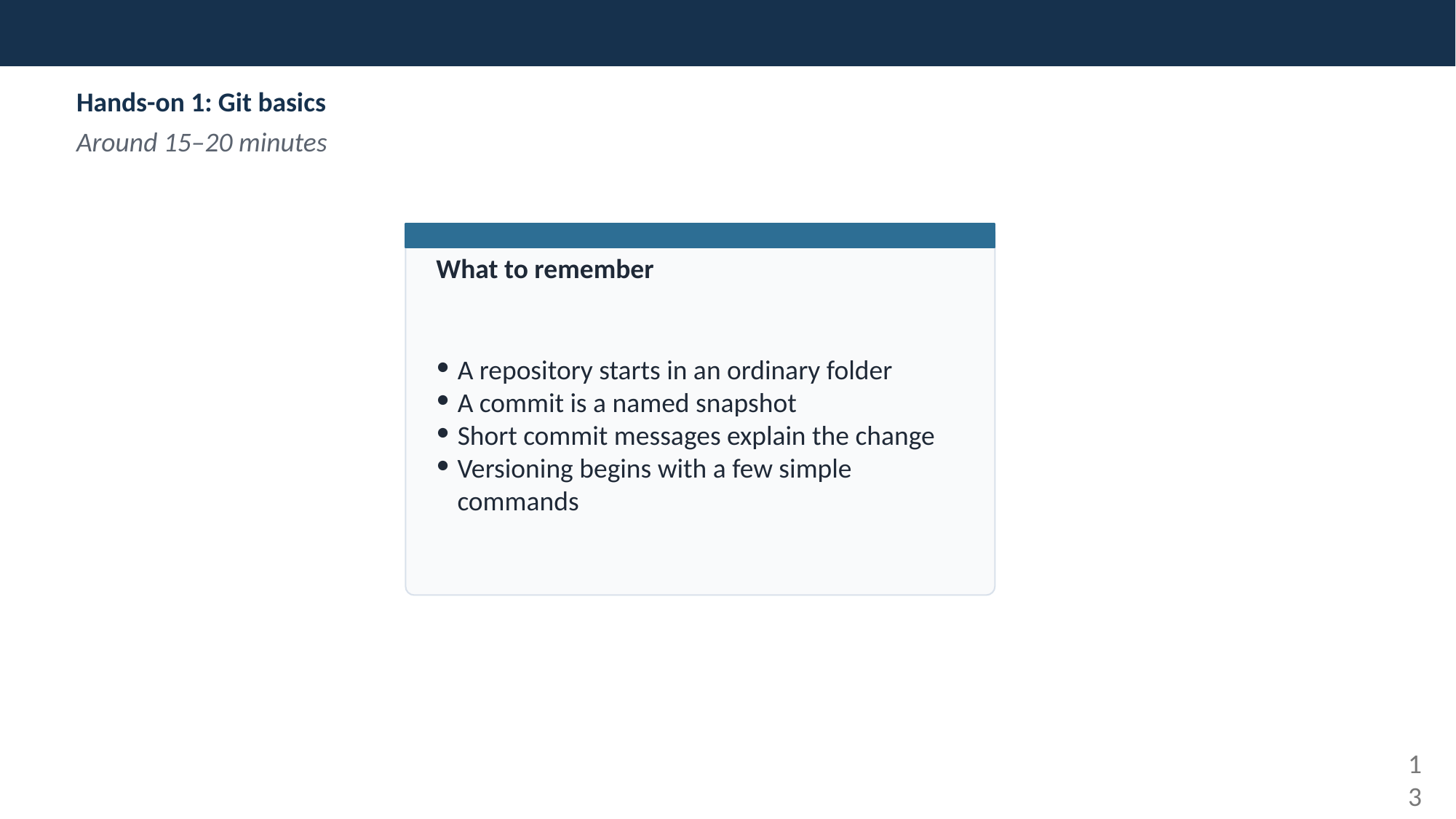

Hands-on 1: Git basics
Around 15–20 minutes

What to remember

A repository starts in an ordinary folder
A commit is a named snapshot
Short commit messages explain the change
Versioning begins with a few simple commands
1
3